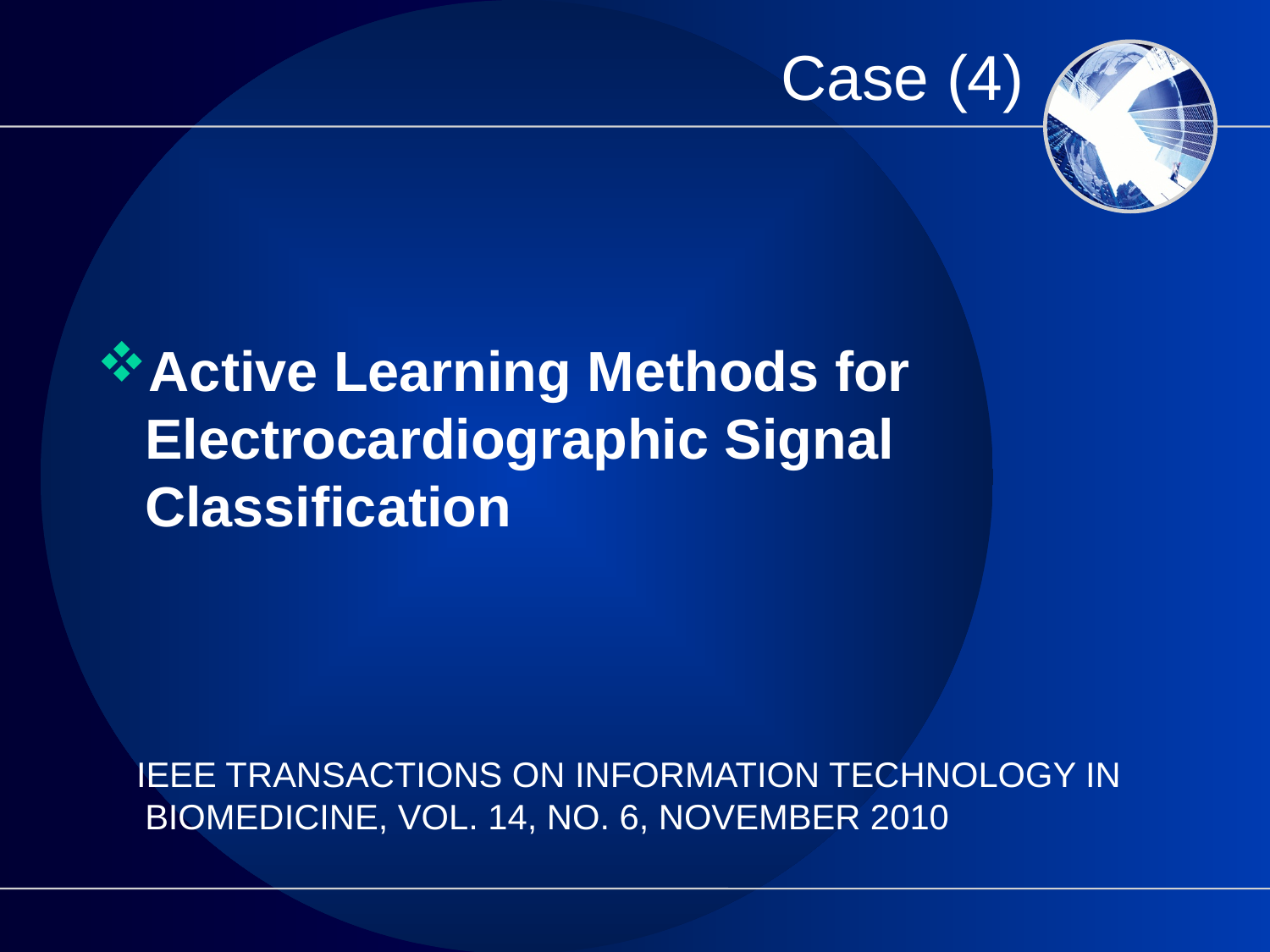

# Case (4)

Active Learning Methods for Electrocardiographic Signal Classiﬁcation

    IEEE TRANSACTIONS ON INFORMATION TECHNOLOGY IN BIOMEDICINE, VOL. 14, NO. 6, NOVEMBER 2010